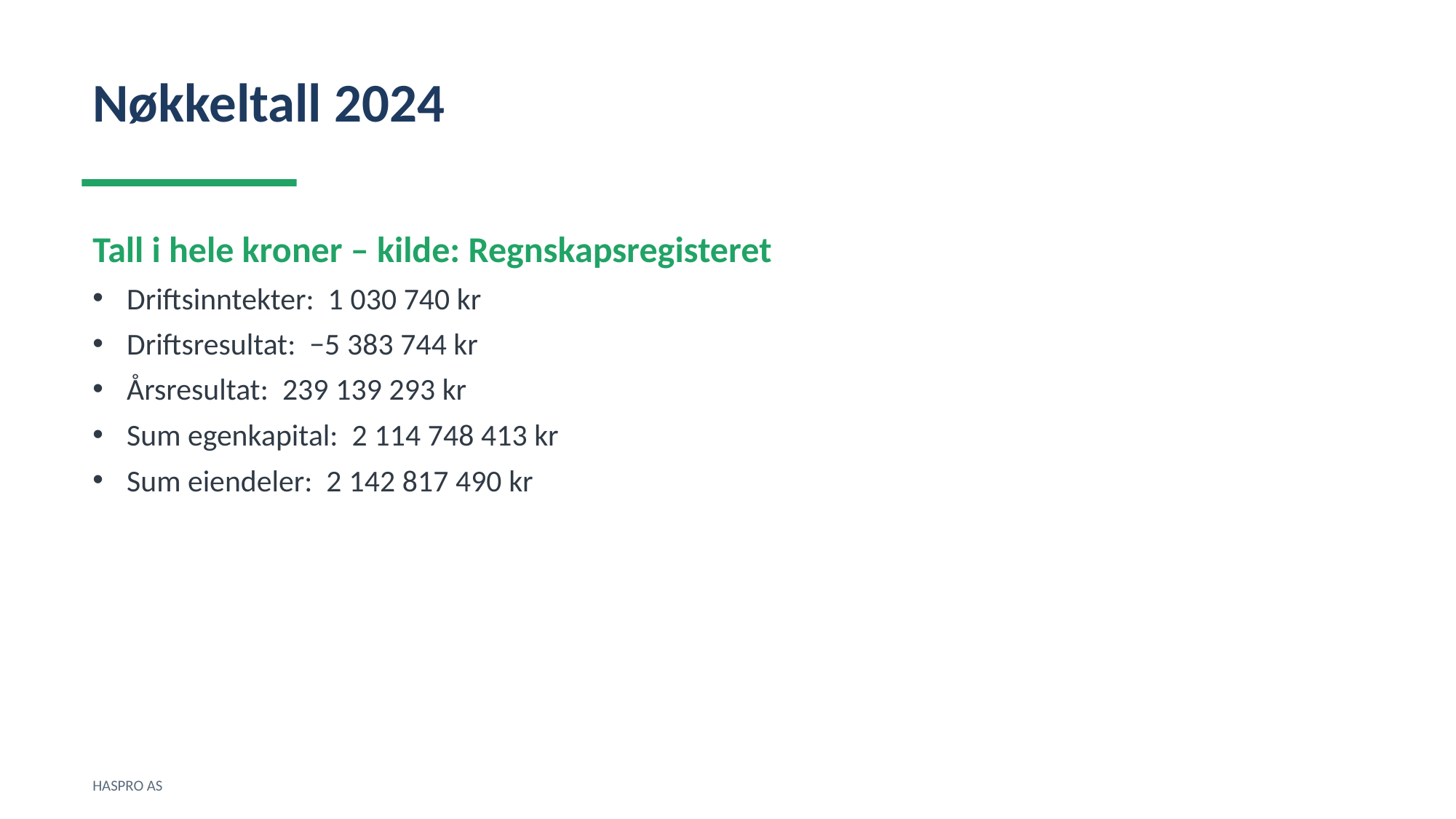

Nøkkeltall 2024

Tall i hele kroner – kilde: Regnskapsregisteret
Driftsinntekter:  1 030 740 kr
Driftsresultat:  −5 383 744 kr
Årsresultat:  239 139 293 kr
Sum egenkapital:  2 114 748 413 kr
Sum eiendeler:  2 142 817 490 kr
HASPRO AS